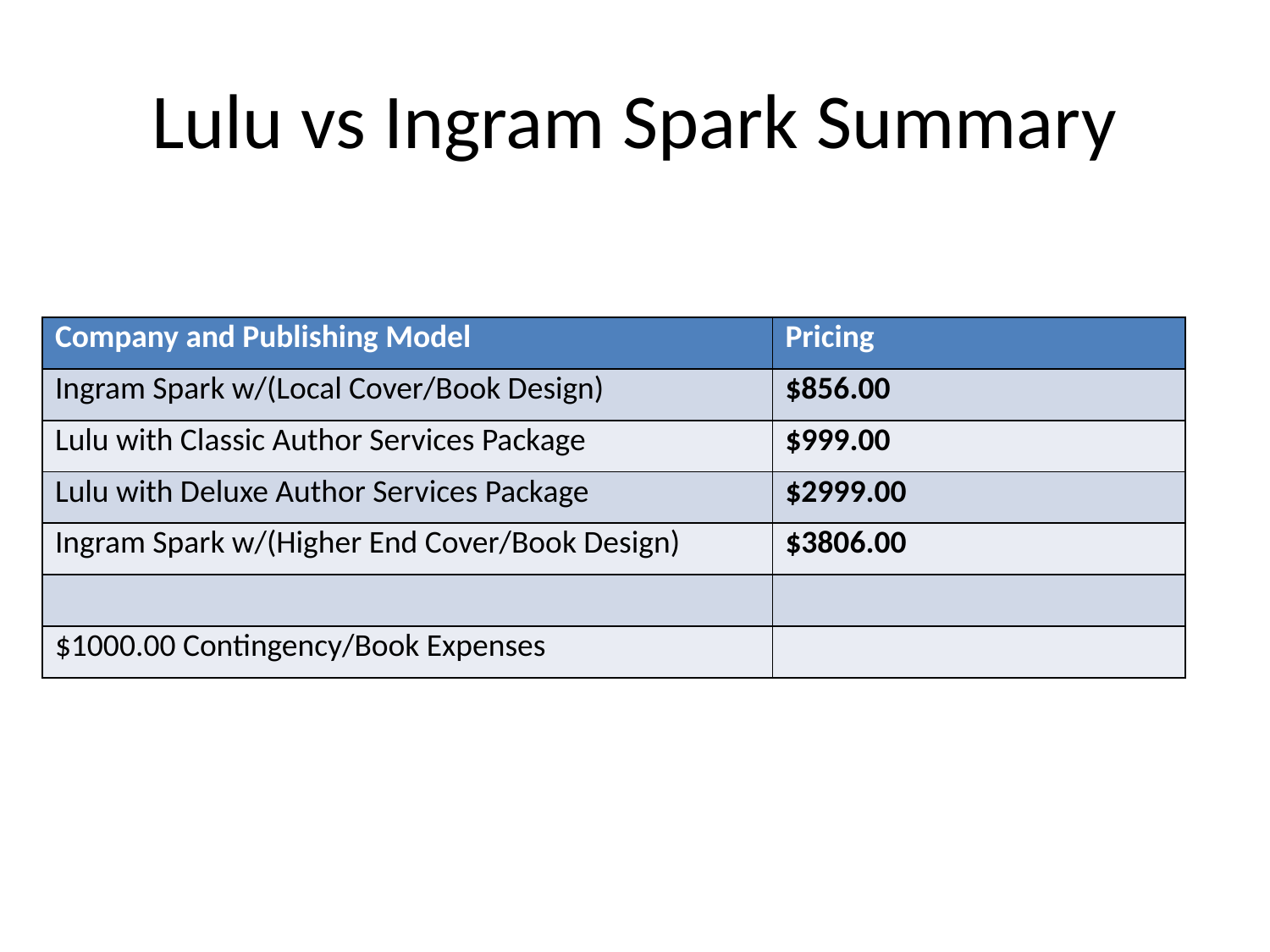

# Lulu vs Ingram Spark Summary
| Company and Publishing Model | Pricing |
| --- | --- |
| Ingram Spark w/(Local Cover/Book Design) | $856.00 |
| Lulu with Classic Author Services Package | $999.00 |
| Lulu with Deluxe Author Services Package | $2999.00 |
| Ingram Spark w/(Higher End Cover/Book Design) | $3806.00 |
|  |  |
| $1000.00 Contingency/Book Expenses |  |